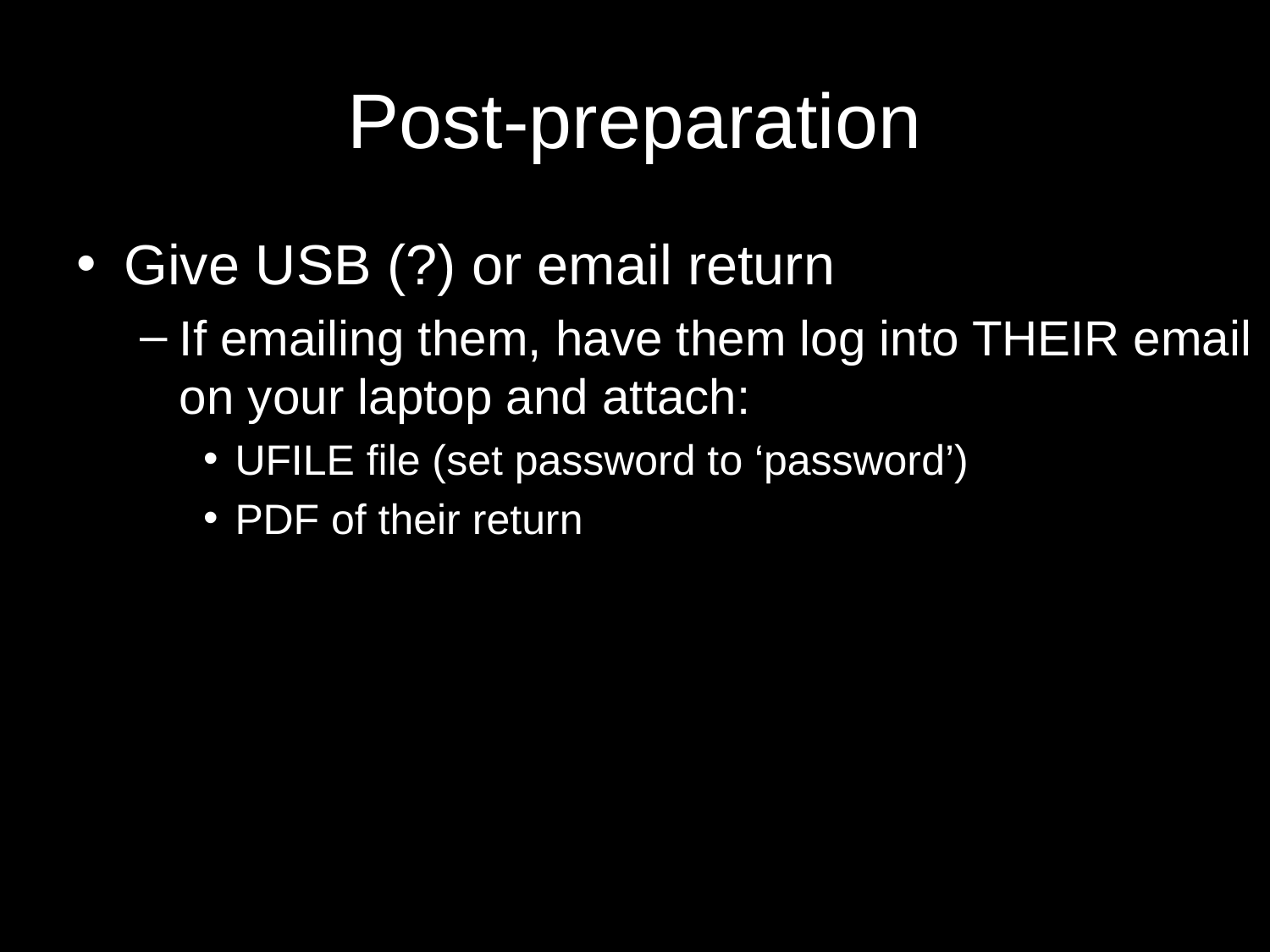

# Post-preparation
Give USB (?) or email return
If emailing them, have them log into THEIR email on your laptop and attach:
UFILE file (set password to ‘password’)
PDF of their return